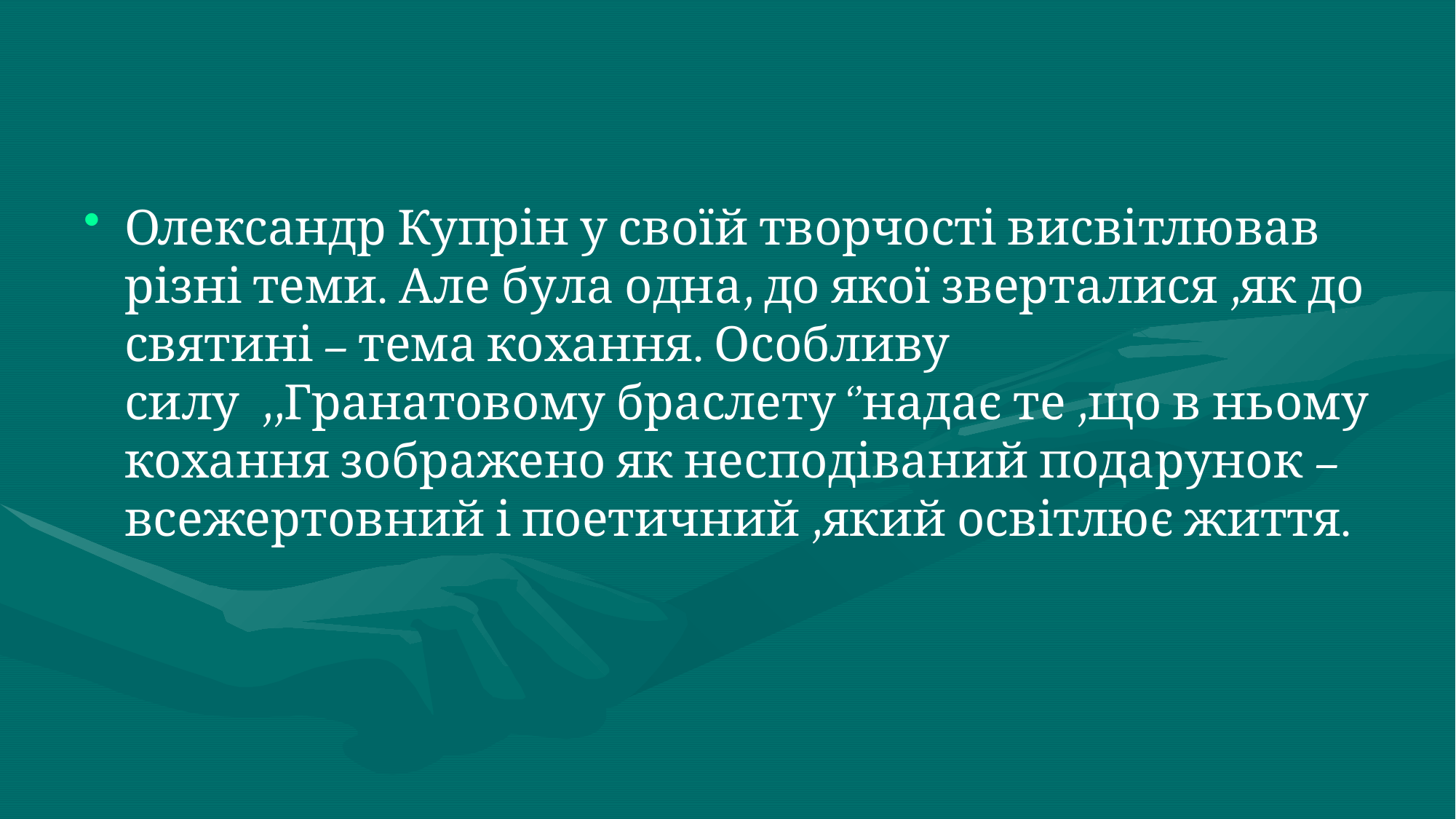

Олександр Купрін у своїй творчості висвітлював різні теми. Але була одна, до якої зверталися ,як до святині – тема кохання. Особливу силу  ,,Гранатовому браслету ‘’надає те ,що в ньому кохання зображено як несподіваний подарунок – всежертовний і поетичний ,який освітлює життя.